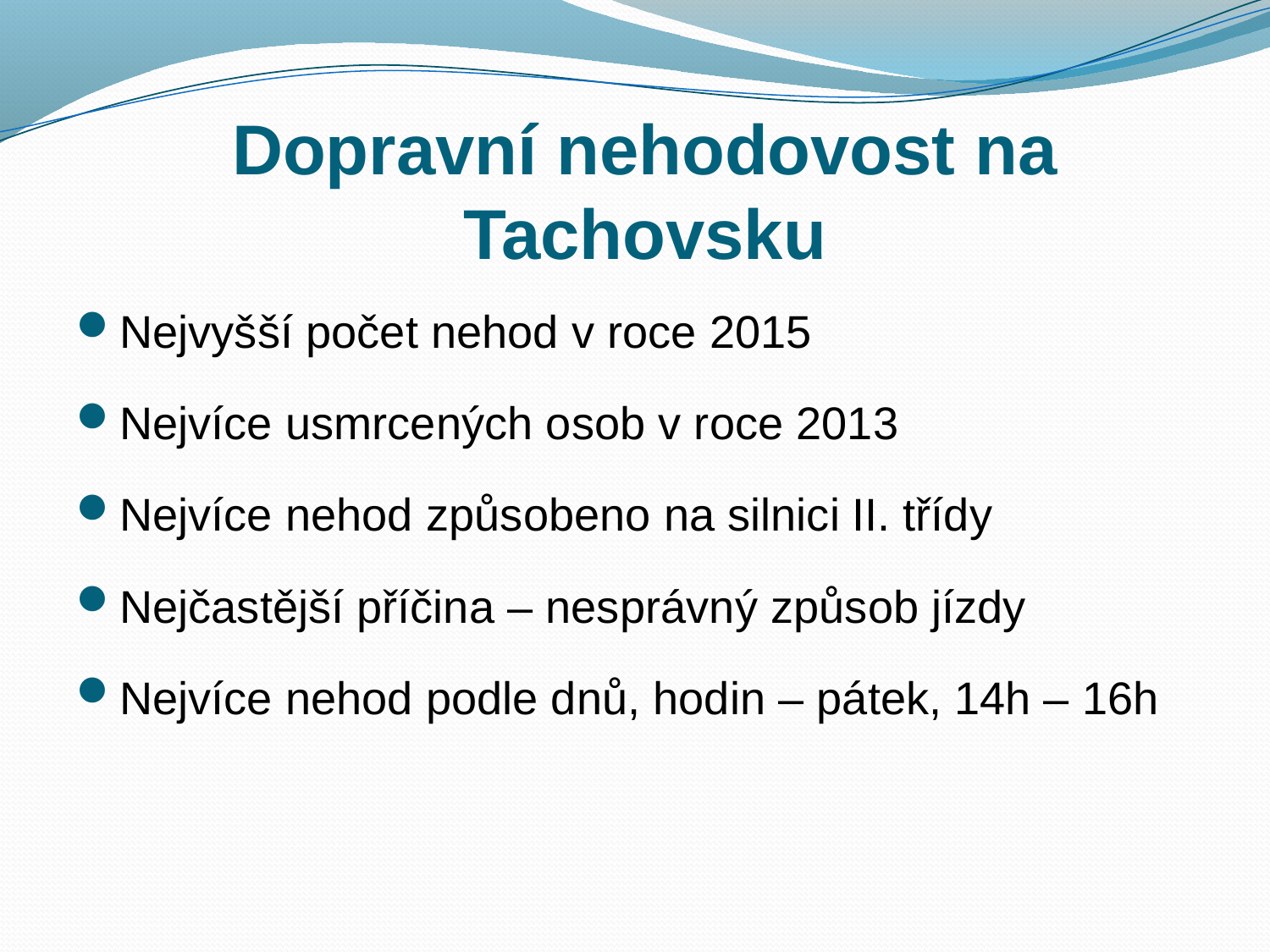

Dopravní nehodovost na Tachovsku
Nejvyšší počet nehod v roce 2015
Nejvíce usmrcených osob v roce 2013
Nejvíce nehod způsobeno na silnici II. třídy
Nejčastější příčina – nesprávný způsob jízdy
Nejvíce nehod podle dnů, hodin – pátek, 14h – 16h